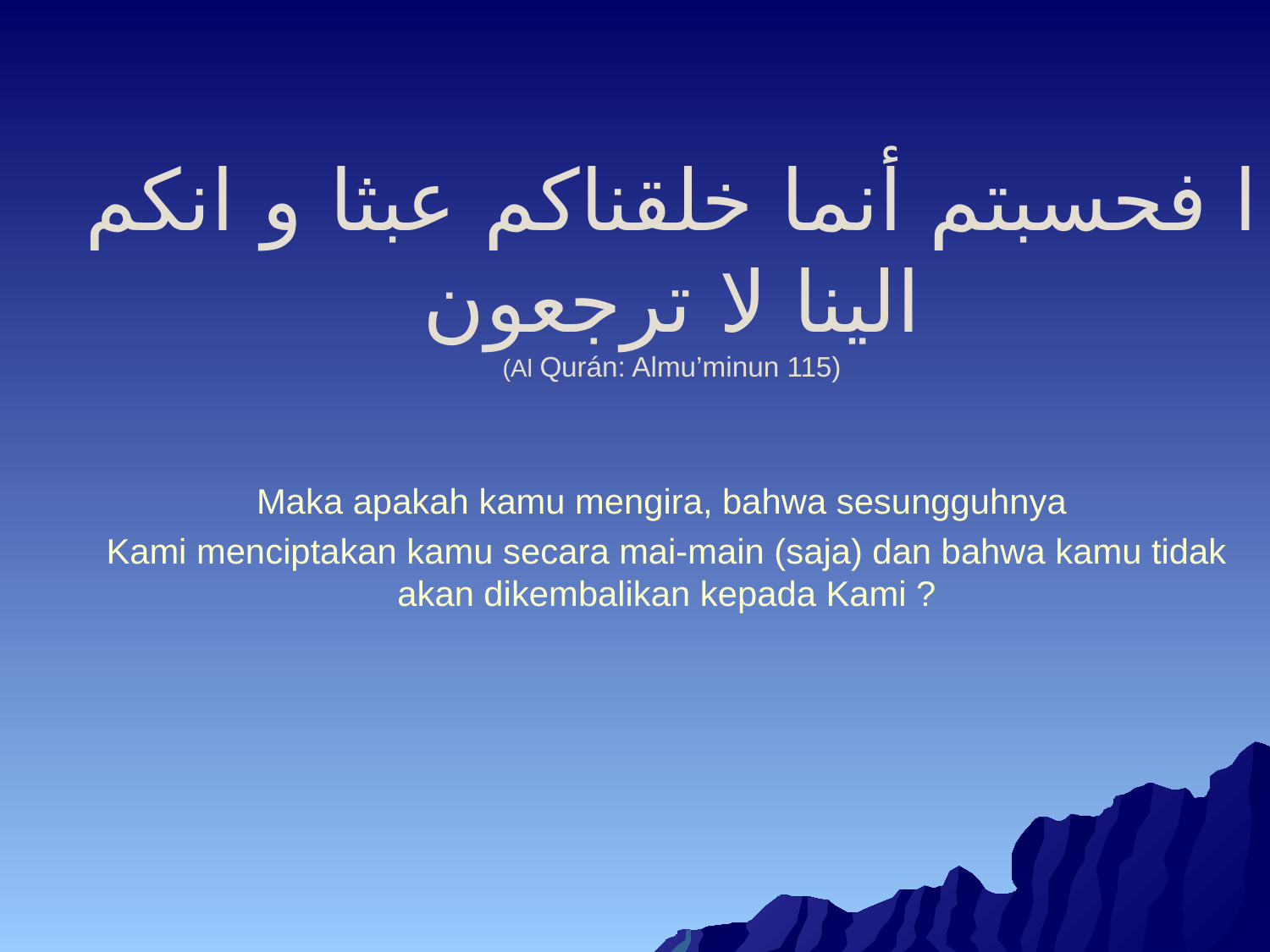

ا فحسبتم أنما خلقناكم عبثا و انكم الينا لا ترجعون
(Al Qurán: Almu’minun 115)

Maka apakah kamu mengira, bahwa sesungguhnya
Kami menciptakan kamu secara mai-main (saja) dan bahwa kamu tidak akan dikembalikan kepada Kami ?